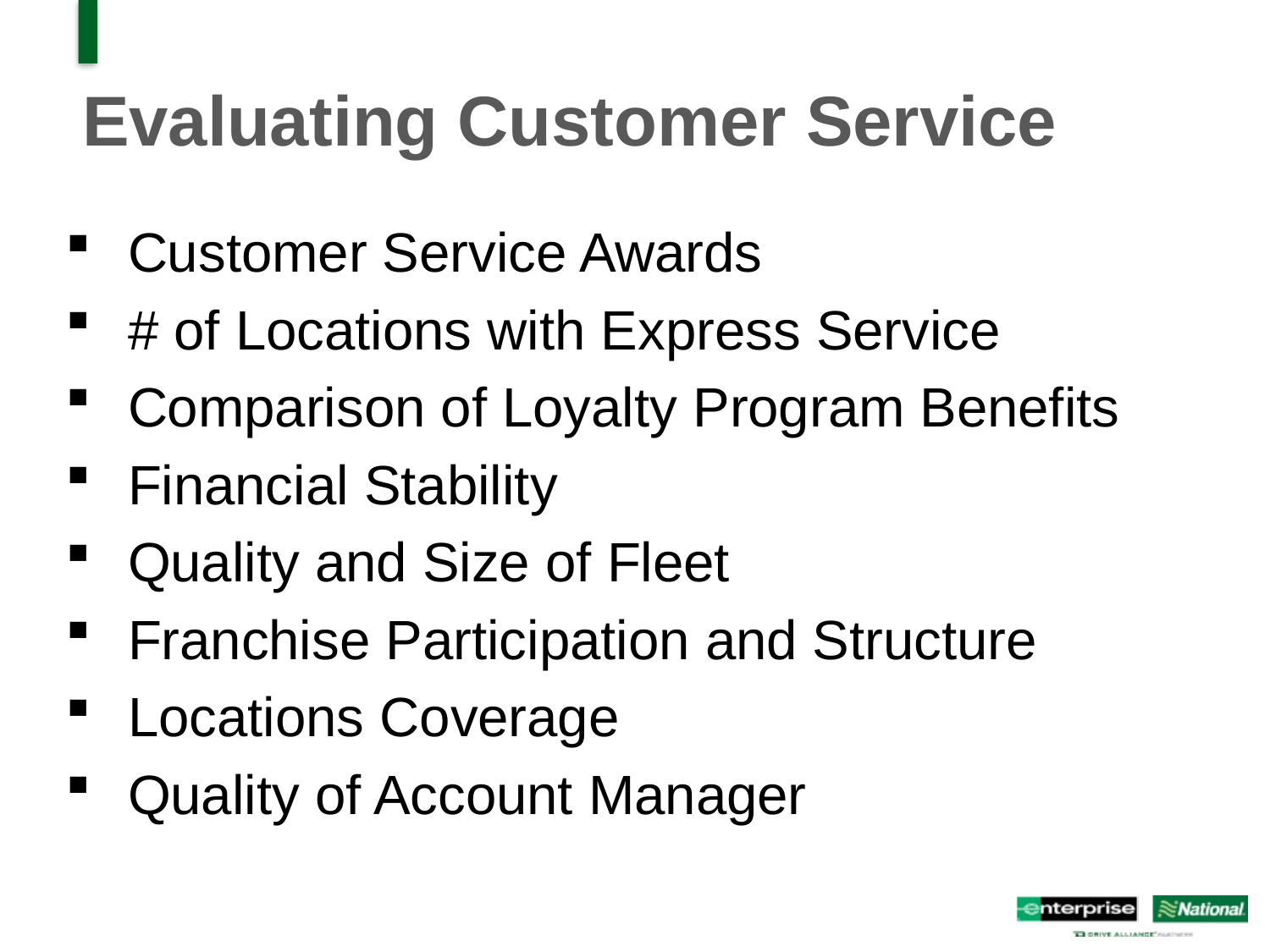

# Evaluating Customer Service
Customer Service Awards
# of Locations with Express Service
Comparison of Loyalty Program Benefits
Financial Stability
Quality and Size of Fleet
Franchise Participation and Structure
Locations Coverage
Quality of Account Manager